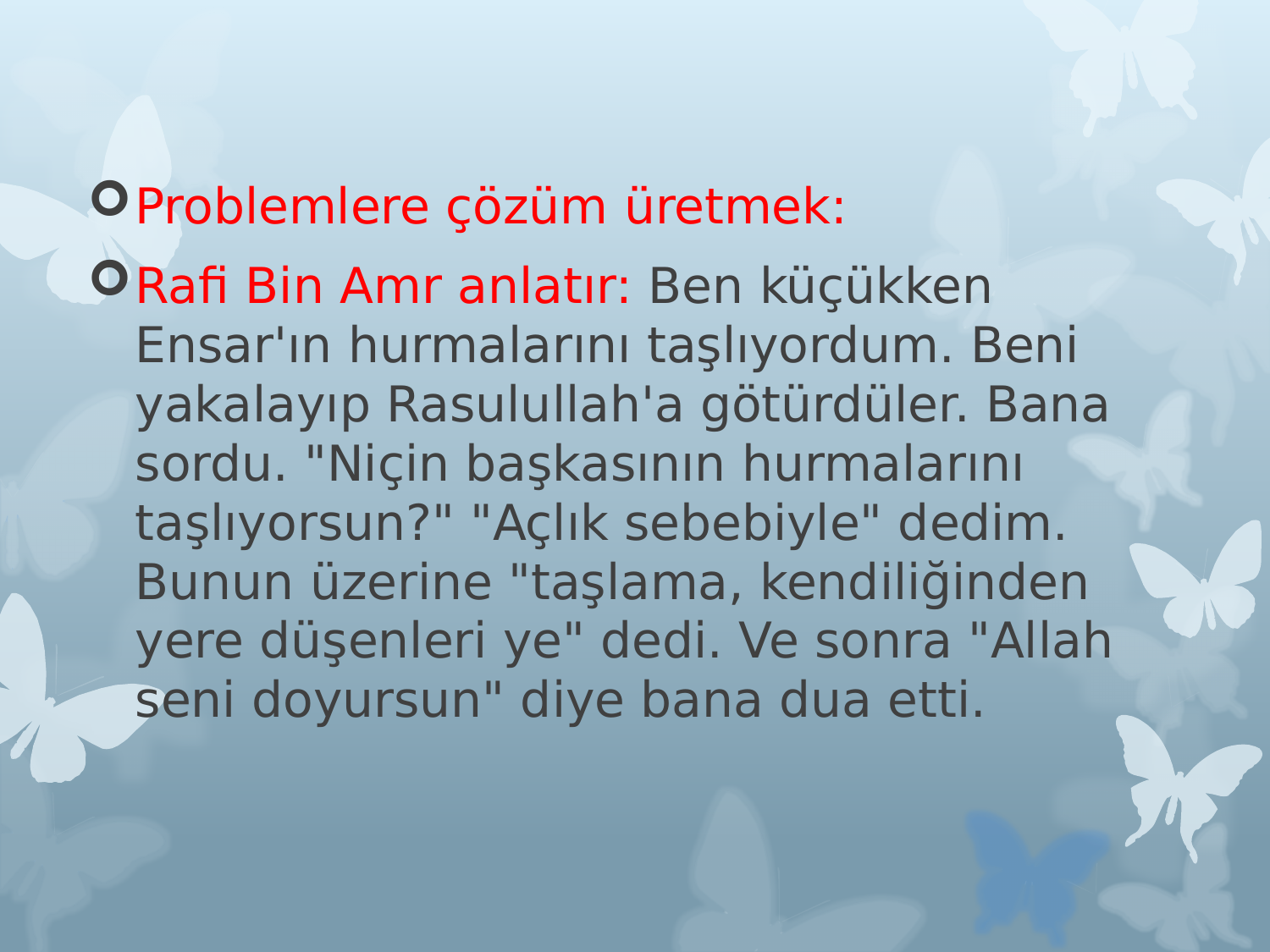

Problemlere çözüm üretmek:
Rafi Bin Amr anlatır: Ben küçükken Ensar'ın hurmalarını taşlıyordum. Beni yakalayıp Rasulullah'a götürdüler. Bana sordu. "Niçin başkasının hurmalarını taşlıyorsun?" "Açlık sebebiyle" dedim. Bunun üzerine "taşlama, kendiliğinden yere düşenleri ye" dedi. Ve sonra "Allah seni doyursun" diye bana dua etti.